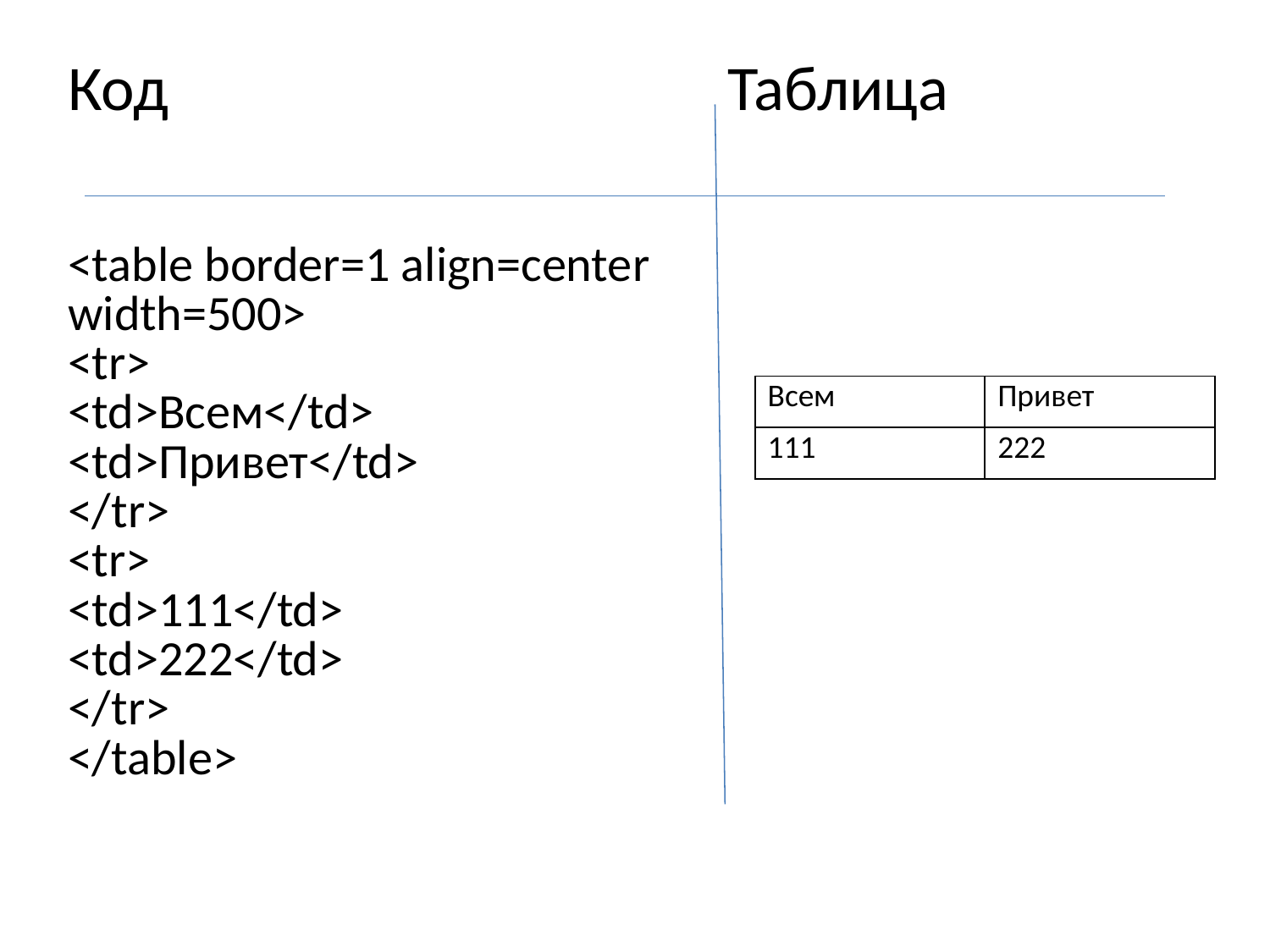

| Код | Таблица |
| --- | --- |
| <table border=1 align=center width=500> <tr> <td>Всем</td> <td>Привет</td> </tr> <tr> <td>111</td> <td>222</td> </tr> </table> |  |
| Всем | Привет |
| --- | --- |
| 111 | 222 |